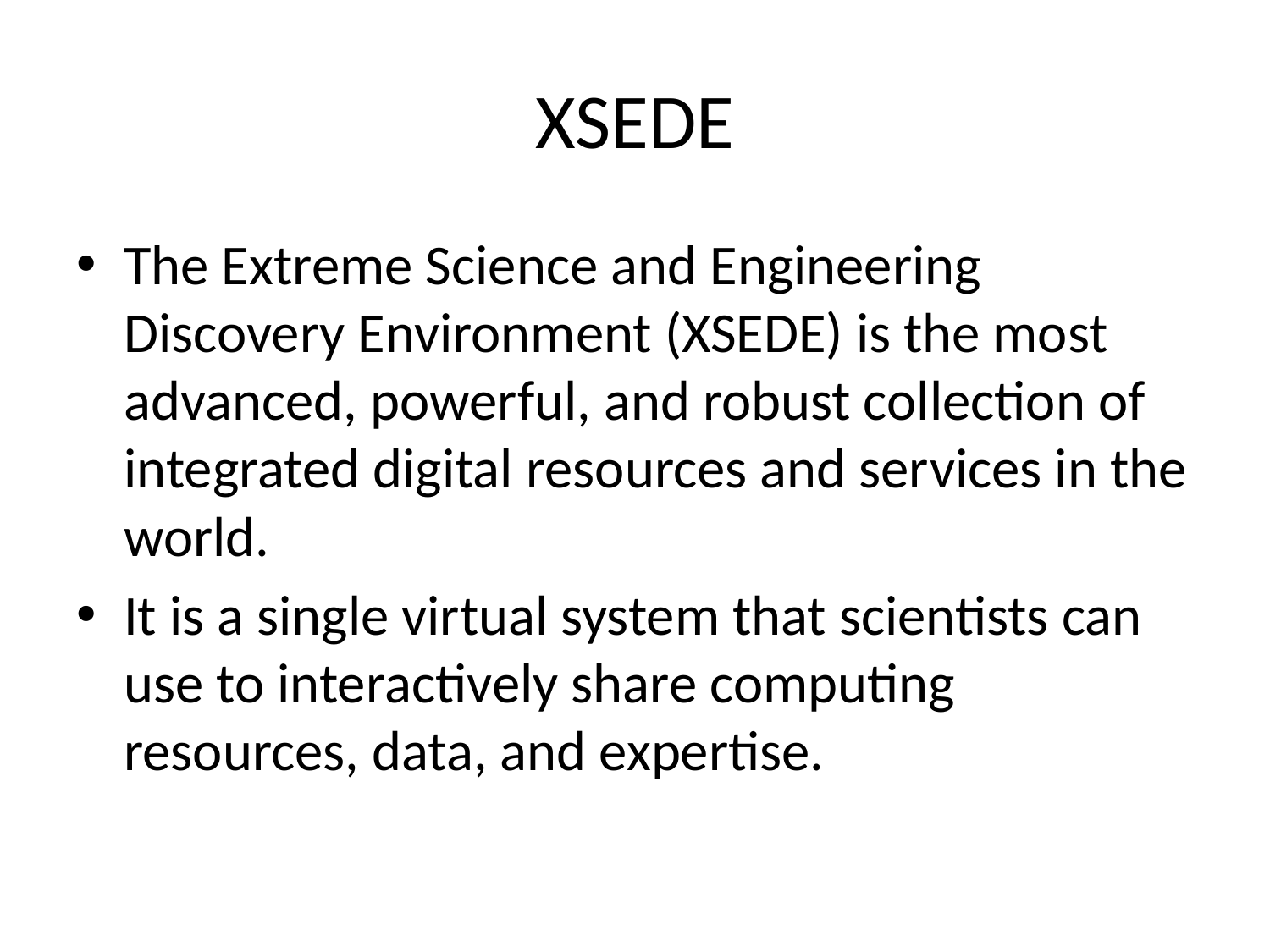

# XSEDE
The Extreme Science and Engineering Discovery Environment (XSEDE) is the most advanced, powerful, and robust collection of integrated digital resources and services in the world.
It is a single virtual system that scientists can use to interactively share computing resources, data, and expertise.